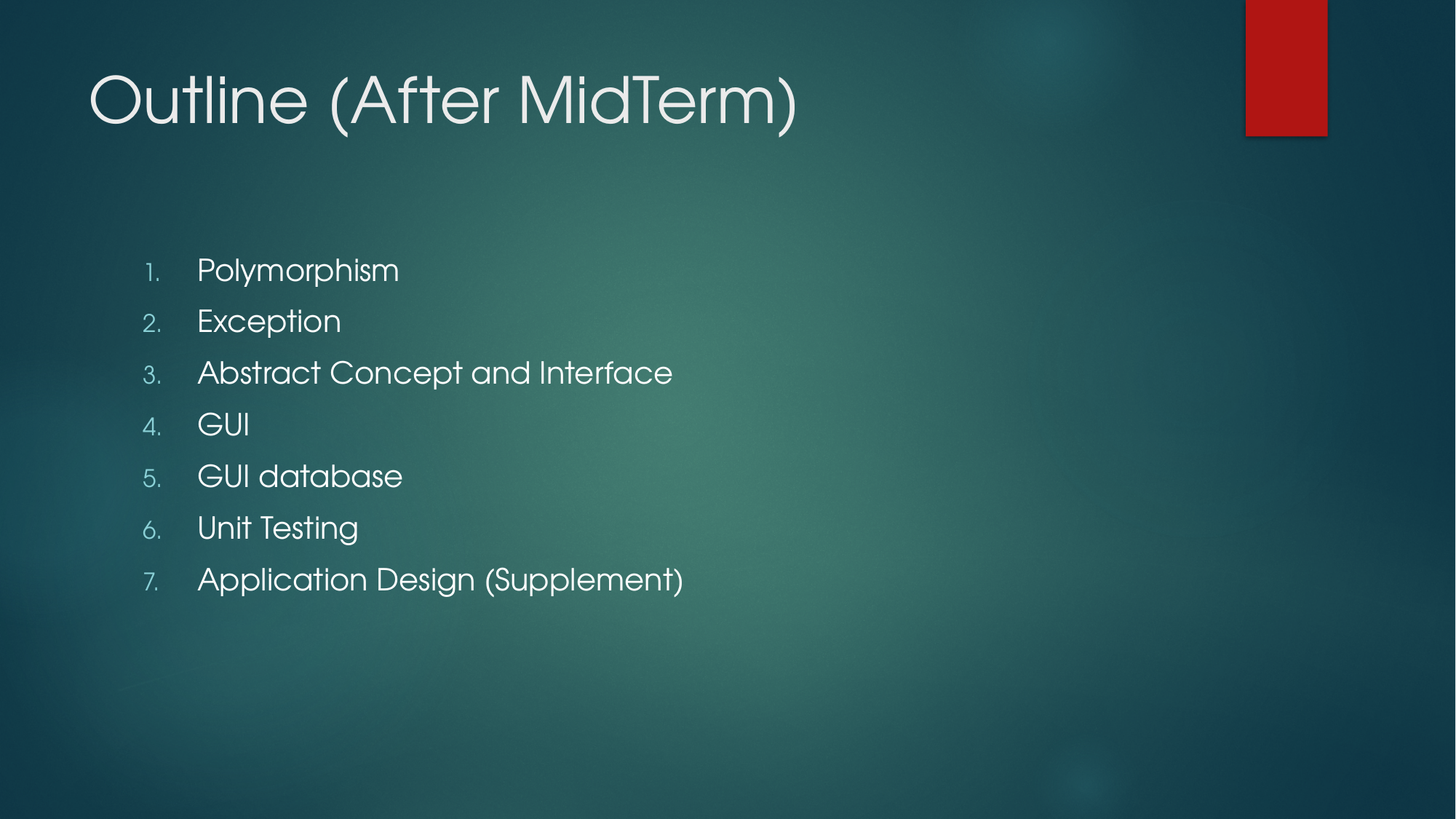

# Outline (After MidTerm)
Polymorphism
Exception
Abstract Concept and Interface
GUI
GUI database
Unit Testing
Application Design (Supplement)